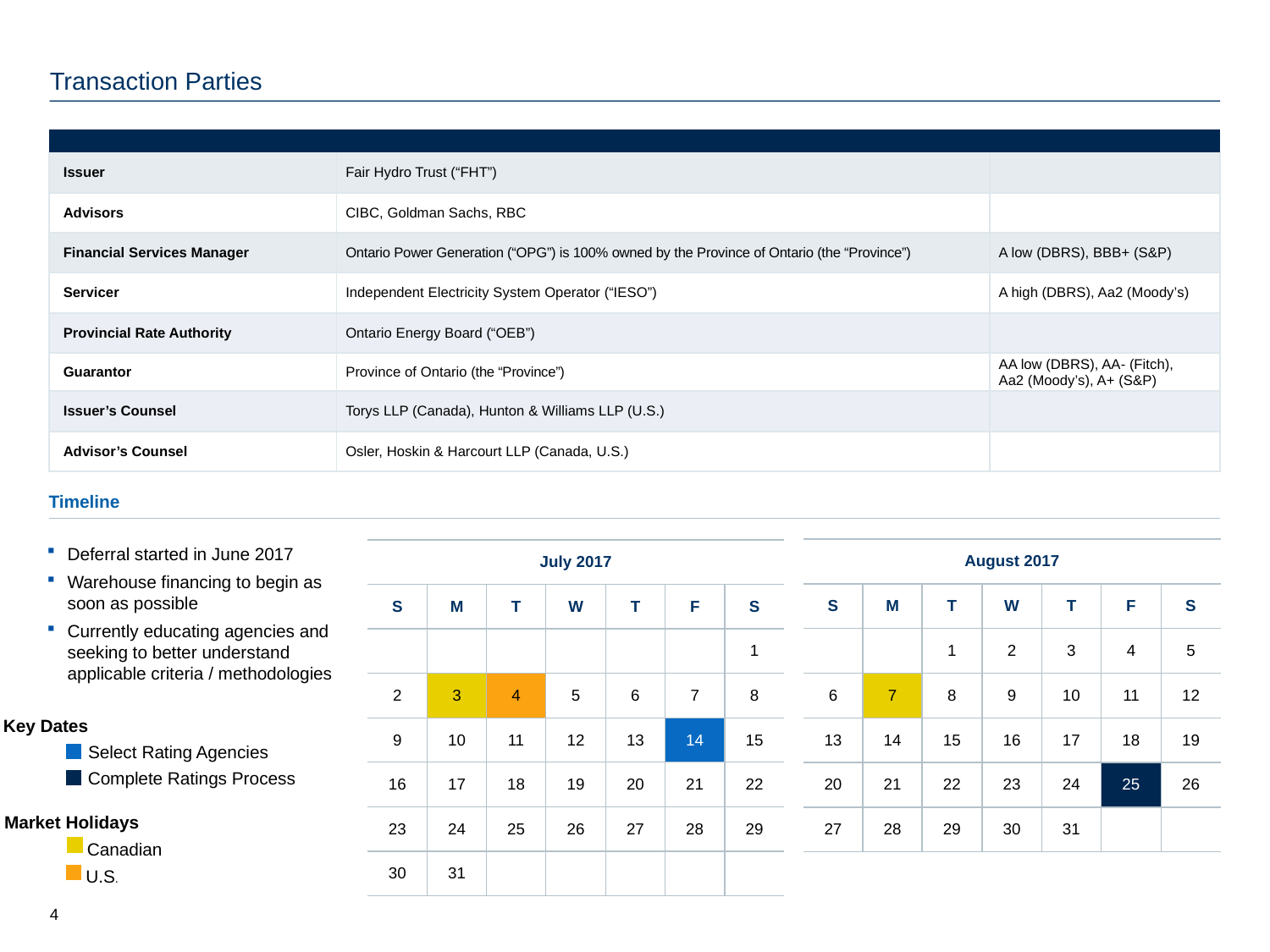

logoRBCCM1
Capital Markets
0
CoverPageAddedID
# Transaction Parties
|  |  |  |
| --- | --- | --- |
| Issuer | Fair Hydro Trust (“FHT”) |  |
| Advisors | CIBC, Goldman Sachs, RBC |  |
| Financial Services Manager | Ontario Power Generation (“OPG”) is 100% owned by the Province of Ontario (the “Province”) | A low (DBRS), BBB+ (S&P) |
| Servicer | Independent Electricity System Operator (“IESO”) | A high (DBRS), Aa2 (Moody’s) |
| Provincial Rate Authority | Ontario Energy Board (“OEB”) |  |
| Guarantor | Province of Ontario (the “Province”) | AA low (DBRS), AA- (Fitch), Aa2 (Moody’s), A+ (S&P) |
| Issuer’s Counsel | Torys LLP (Canada), Hunton & Williams LLP (U.S.) |  |
| Advisor’s Counsel | Osler, Hoskin & Harcourt LLP (Canada, U.S.) |  |
Timeline
| August 2017 |  |  |  |  |  |  |
| --- | --- | --- | --- | --- | --- | --- |
| S | M | T | W | T | F | S |
|  |  | 1 | 2 | 3 | 4 | 5 |
| 6 | 7 | 8 | 9 | 10 | 11 | 12 |
| 13 | 14 | 15 | 16 | 17 | 18 | 19 |
| 20 | 21 | 22 | 23 | 24 | 25 | 26 |
| 27 | 28 | 29 | 30 | 31 |  |  |
| July 2017 |  |  |  |  |  |  |
| --- | --- | --- | --- | --- | --- | --- |
| S | M | T | W | T | F | S |
|  |  |  |  |  |  | 1 |
| 2 | 3 | 4 | 5 | 6 | 7 | 8 |
| 9 | 10 | 11 | 12 | 13 | 14 | 15 |
| 16 | 17 | 18 | 19 | 20 | 21 | 22 |
| 23 | 24 | 25 | 26 | 27 | 28 | 29 |
| 30 | 31 |  |  |  |  |  |
Deferral started in June 2017
Warehouse financing to begin as soon as possible
Currently educating agencies and seeking to better understand applicable criteria / methodologies

Key Dates
Select Rating Agencies

Complete Ratings Process

Market Holidays

Canadian

U.S.